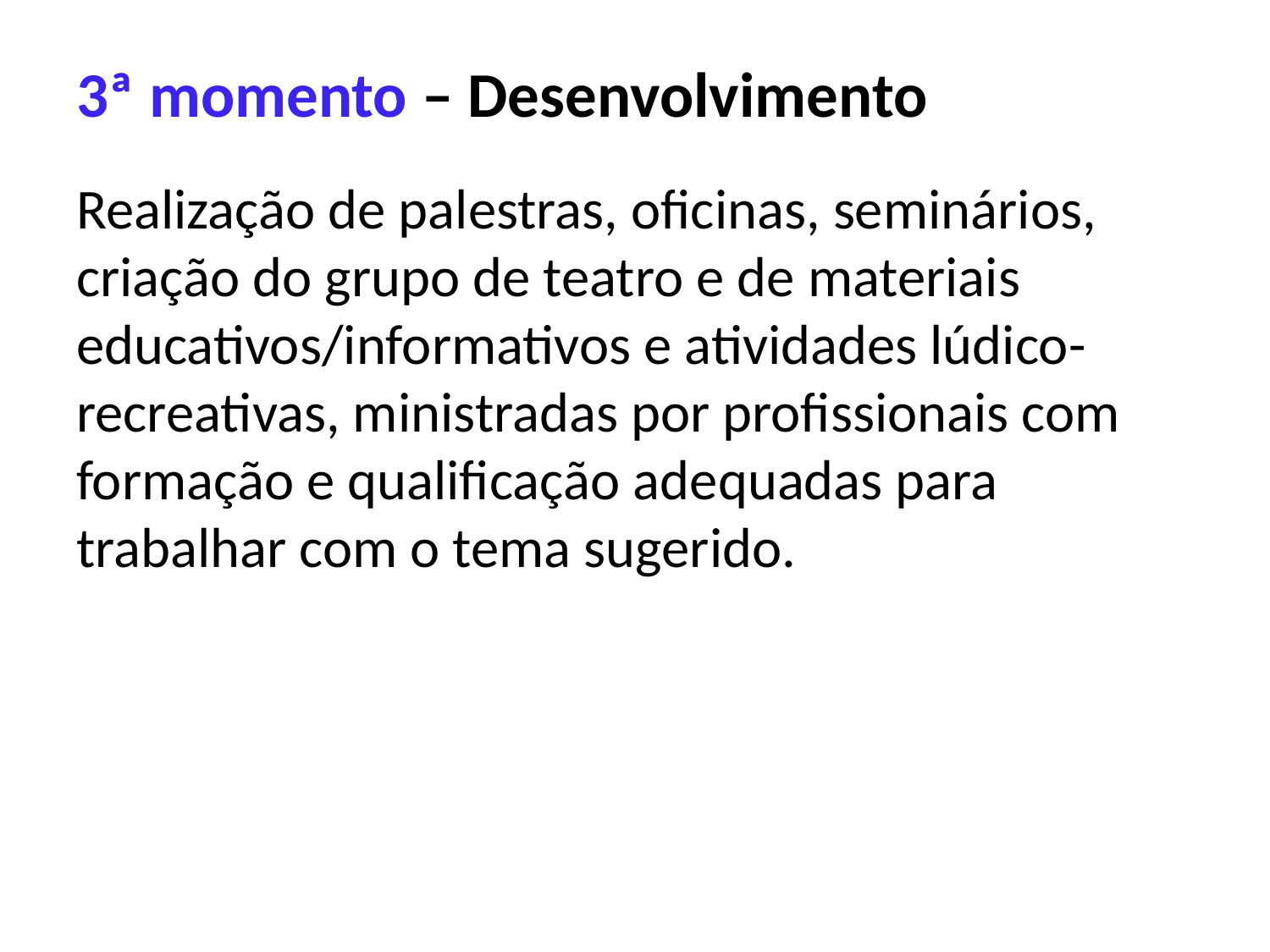

# 3ª momento – Desenvolvimento
Realização de palestras, oficinas, seminários, criação do grupo de teatro e de materiais educativos/informativos e atividades lúdico-recreativas, ministradas por profissionais com formação e qualificação adequadas para trabalhar com o tema sugerido.